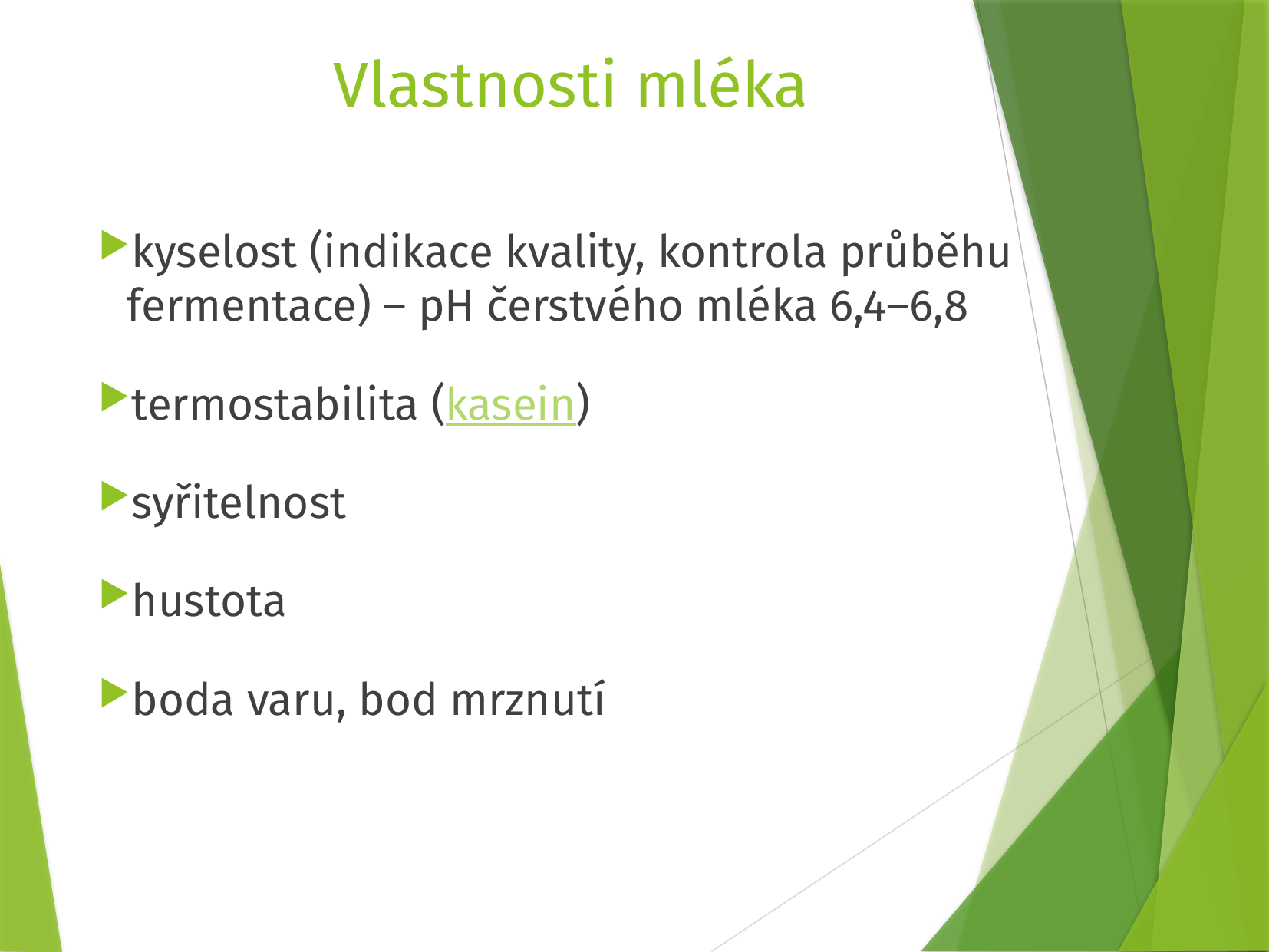

Vlastnosti mléka
kyselost (indikace kvality, kontrola průběhu fermentace) – pH čerstvého mléka 6,4–6,8
termostabilita (kasein)
syřitelnost
hustota
boda varu, bod mrznutí